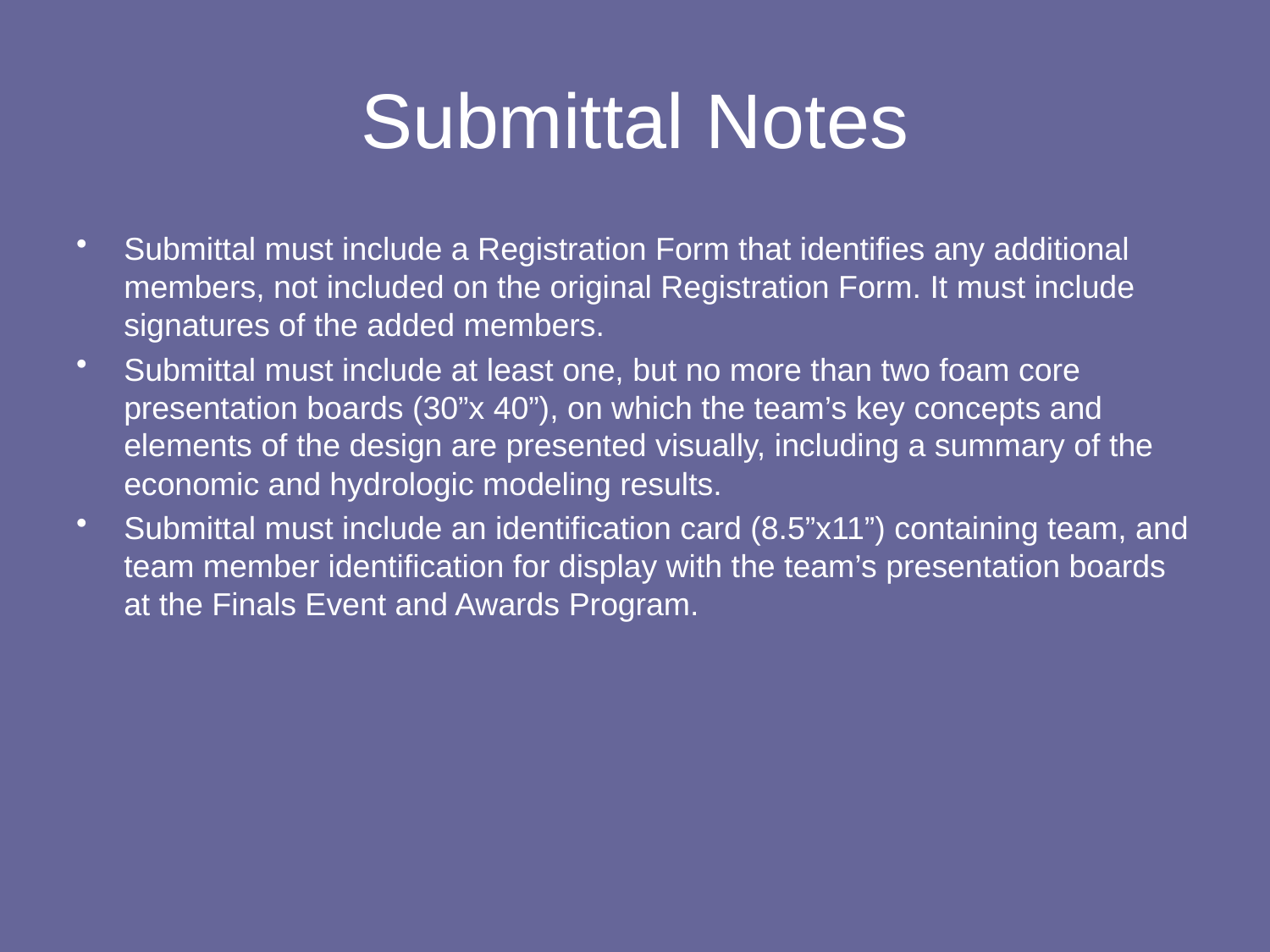

# Submittal Notes
Submittal must include a Registration Form that identifies any additional members, not included on the original Registration Form. It must include signatures of the added members.
Submittal must include at least one, but no more than two foam core presentation boards (30”x 40”), on which the team’s key concepts and elements of the design are presented visually, including a summary of the economic and hydrologic modeling results.
Submittal must include an identification card (8.5”x11”) containing team, and team member identification for display with the team’s presentation boards at the Finals Event and Awards Program.